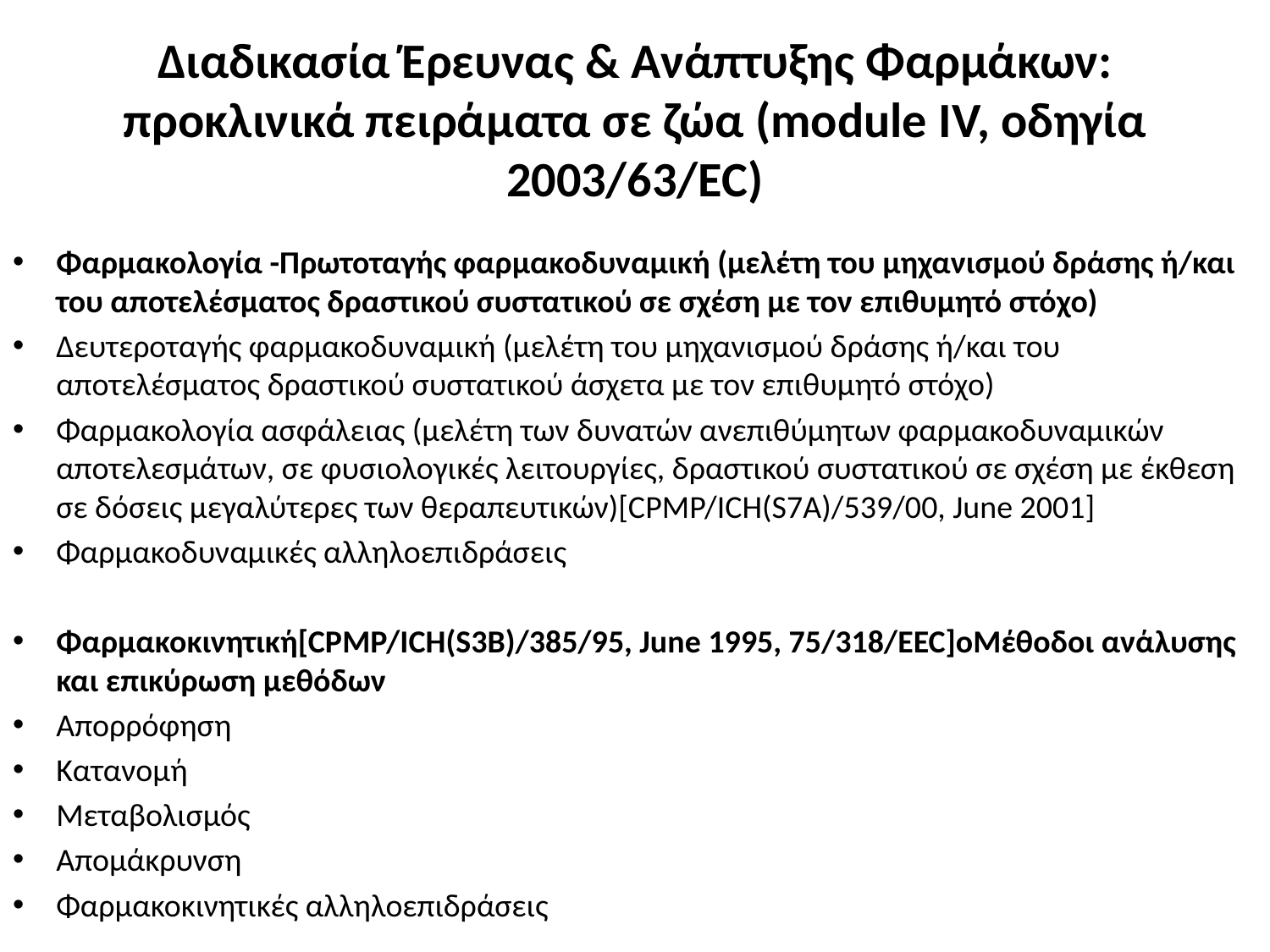

# Διαδικασία Έρευνας & Ανάπτυξης Φαρμάκων: προκλινικά πειράματα σε ζώα (module IV, οδηγία 2003/63/EC)

Φαρμακολογία -Πρωτοταγής φαρμακοδυναμική (μελέτη του μηχανισμού δράσης ή/και του αποτελέσματος δραστικού συστατικού σε σχέση με τον επιθυμητό στόχο)
Δευτεροταγής φαρμακοδυναμική (μελέτη του μηχανισμού δράσης ή/και του αποτελέσματος δραστικού συστατικού άσχετα με τον επιθυμητό στόχο)
Φαρμακολογία ασφάλειας (μελέτη των δυνατών ανεπιθύμητων φαρμακοδυναμικών αποτελεσμάτων, σε φυσιολογικές λειτουργίες, δραστικού συστατικού σε σχέση με έκθεση σε δόσεις μεγαλύτερες των θεραπευτικών)[CPMP/ICH(S7A)/539/00, June 2001]
Φαρμακοδυναμικές αλληλοεπιδράσεις

Φαρμακοκινητική[CPMP/ICH(S3B)/385/95, June 1995, 75/318/EEC]oΜέθοδοι ανάλυσης και επικύρωση μεθόδων
Απορρόφηση
Κατανομή
Μεταβολισμός
Απομάκρυνση
Φαρμακοκινητικές αλληλοεπιδράσεις